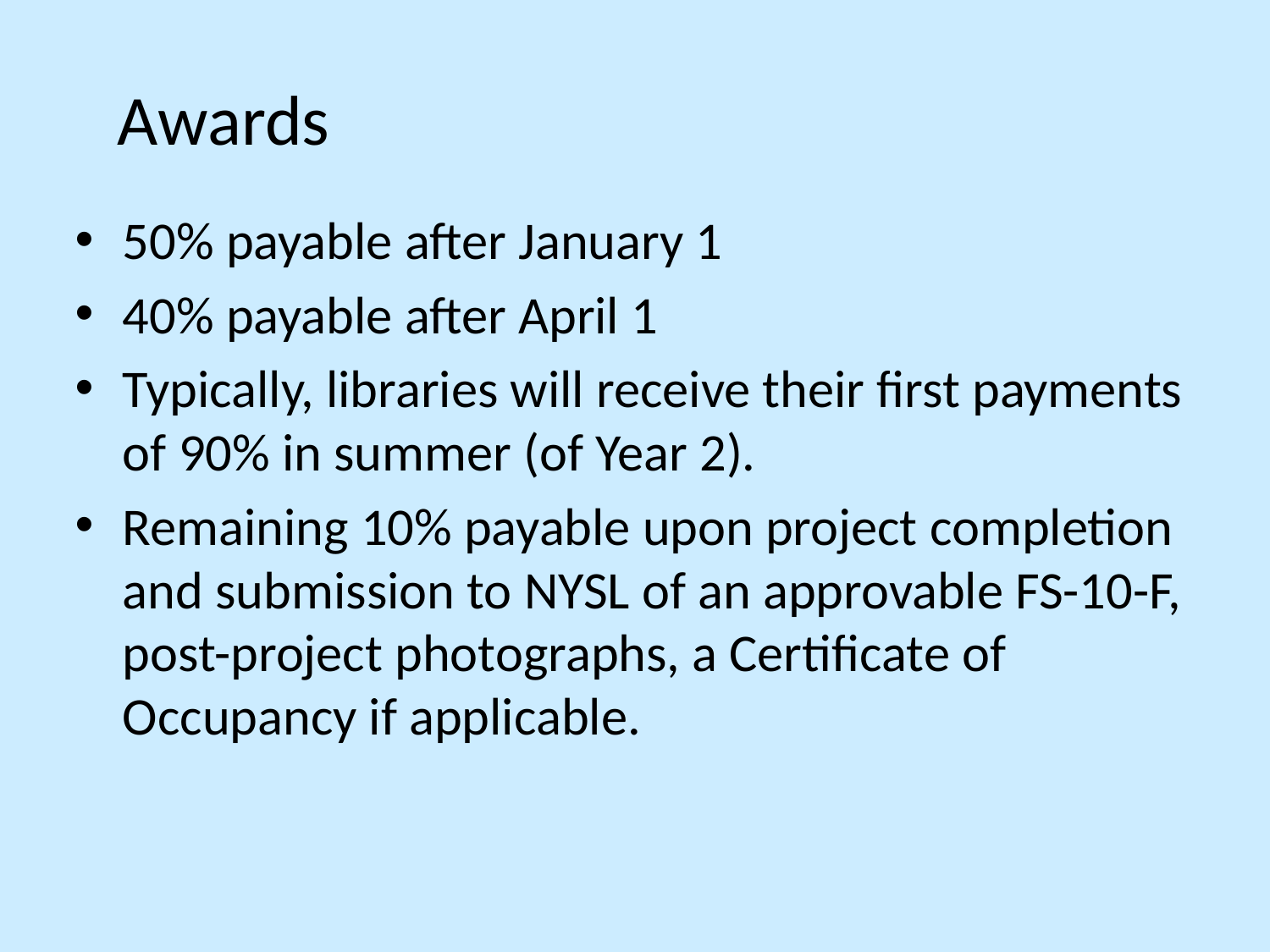

# Awards
50% payable after January 1
40% payable after April 1
Typically, libraries will receive their first payments of 90% in summer (of Year 2).
Remaining 10% payable upon project completion and submission to NYSL of an approvable FS-10-F, post-project photographs, a Certificate of Occupancy if applicable.